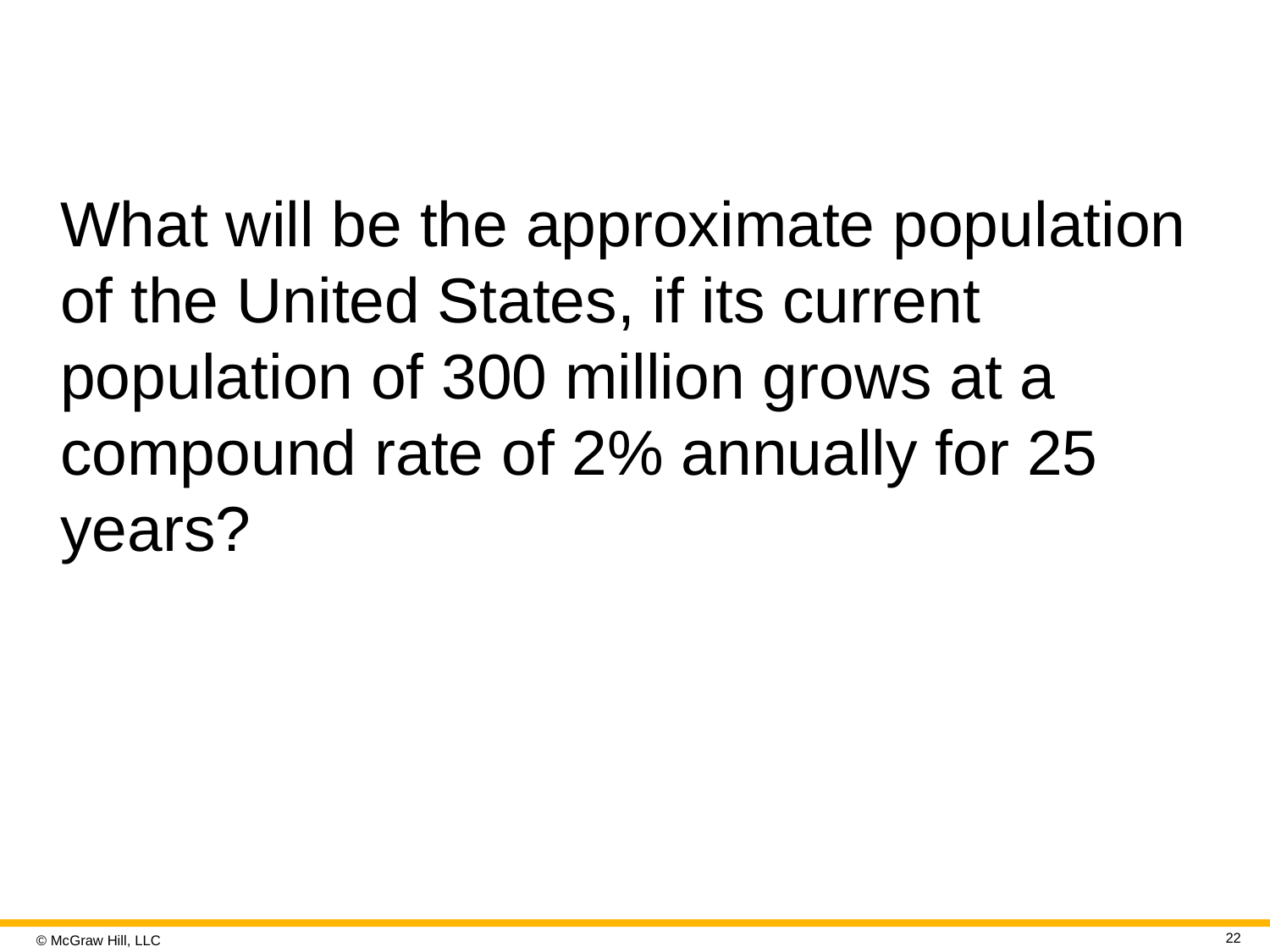

#
What will be the approximate population of the United States, if its current population of 300 million grows at a compound rate of 2% annually for 25 years?

22